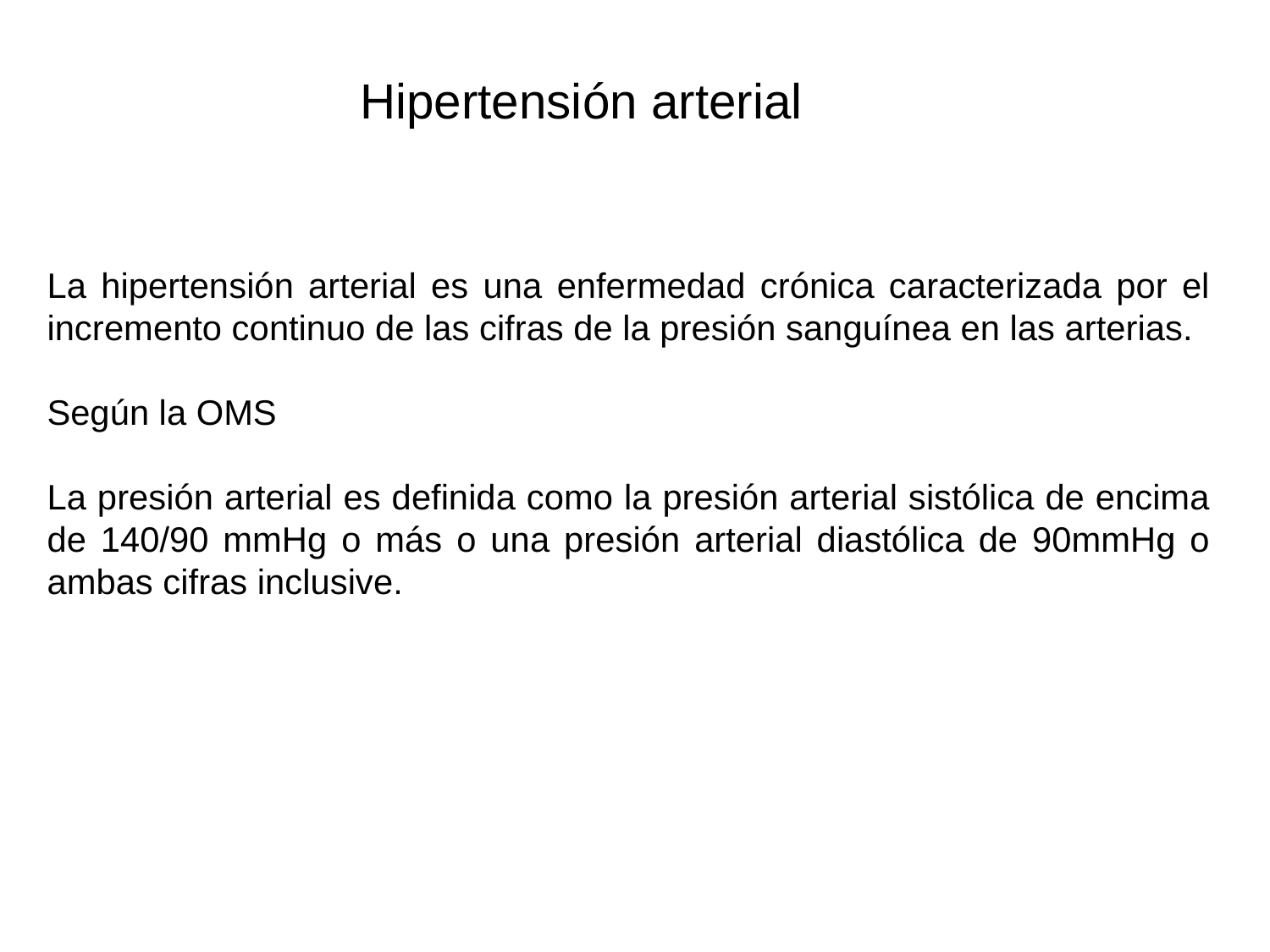

Hipertensión arterial
La hipertensión arterial es una enfermedad crónica caracterizada por el incremento continuo de las cifras de la presión sanguínea en las arterias.

Según la OMS

La presión arterial es definida como la presión arterial sistólica de encima de 140/90 mmHg o más o una presión arterial diastólica de 90mmHg o ambas cifras inclusive.